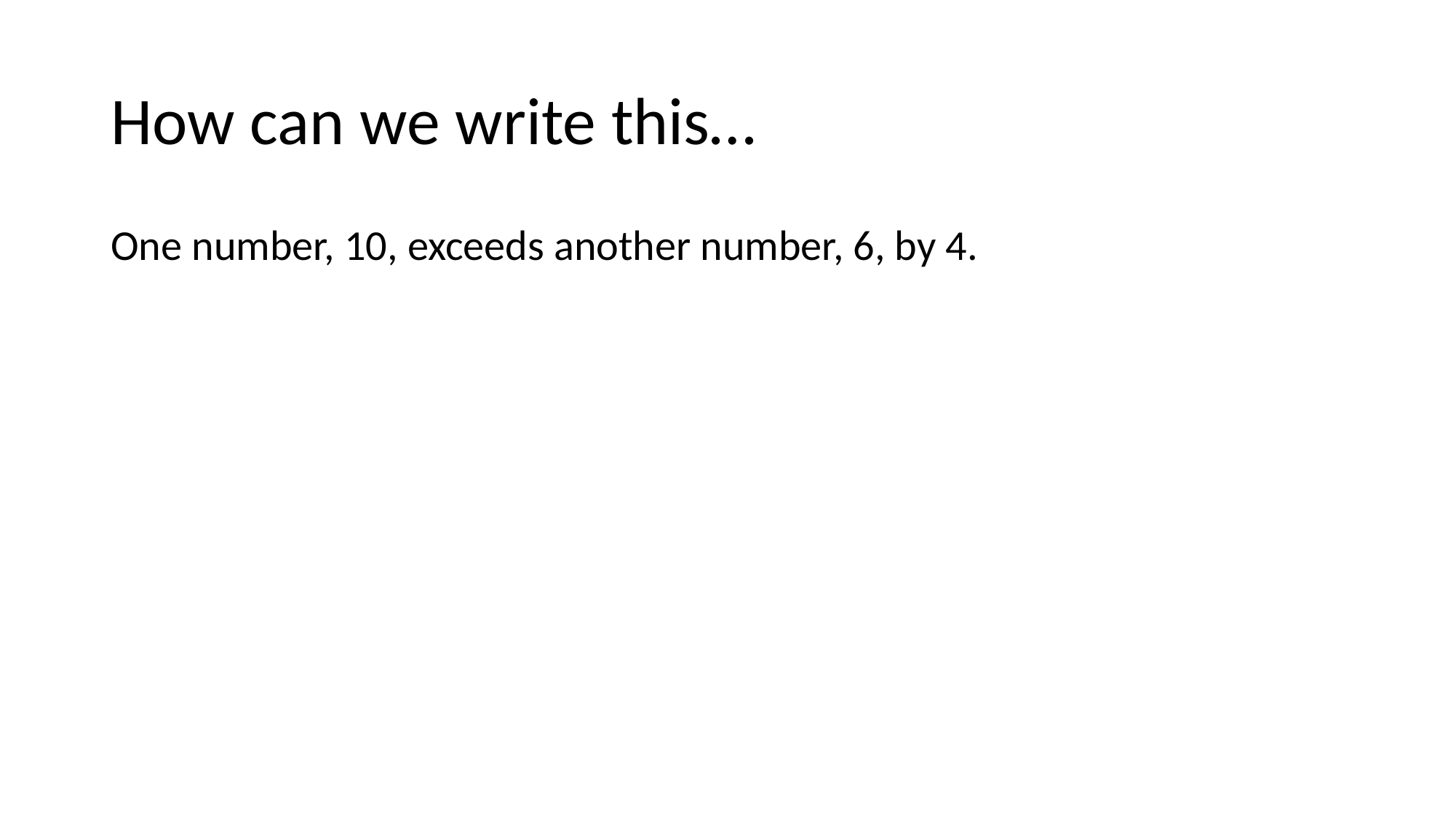

# How can we write this…
One number, 10, exceeds another number, 6, by 4.